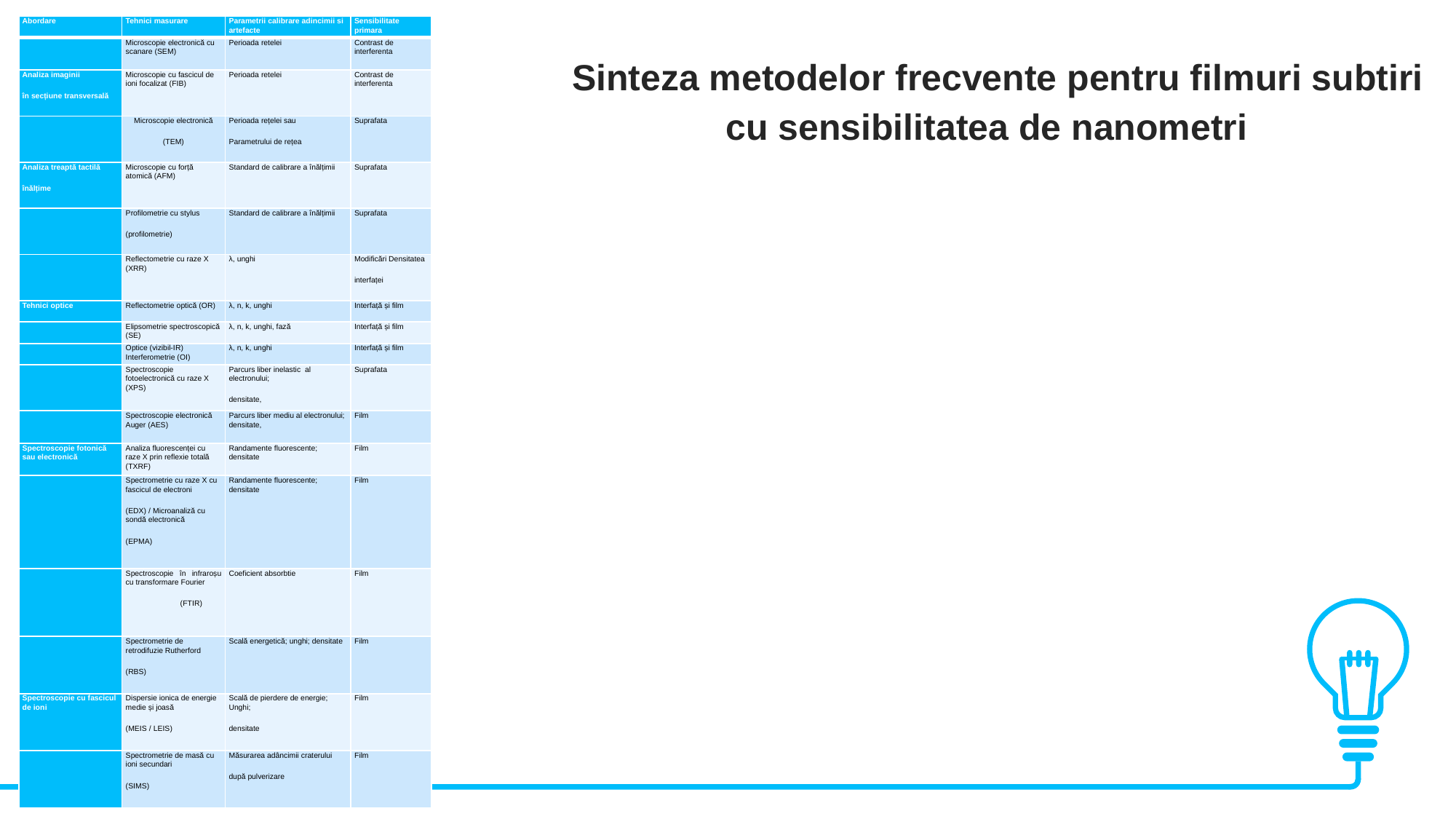

| Abordare | Tehnici masurare | Parametrii calibrare adincimii si artefacte | Sensibilitate primara |
| --- | --- | --- | --- |
|  | Microscopie electronică cu scanare (SEM) | Perioada retelei | Contrast de interferenta |
| Analiza imaginii în secțiune transversală | Microscopie cu fascicul de ioni focalizat (FIB) | Perioada retelei | Contrast de interferenta |
|  | Microscopie electronică (TEM) | Perioada rețelei sau Parametrului de rețea | Suprafata |
| Analiza treaptă tactilă înălțime | Microscopie cu forță atomică (AFM) | Standard de calibrare a înălțimii | Suprafata |
|  | Profilometrie cu stylus (profilometrie) | Standard de calibrare a înălțimii | Suprafata |
|  | Reflectometrie cu raze X (XRR) | λ, unghi | Modificări Densitatea interfaței |
| Tehnici optice | Reflectometrie optică (OR) | λ, n, k, unghi | Interfață și film |
|  | Elipsometrie spectroscopică (SE) | λ, n, k, unghi, fază | Interfață și film |
|  | Optice (vizibil-IR) Interferometrie (OI) | λ, n, k, unghi | Interfață și film |
|  | Spectroscopie fotoelectronică cu raze X (XPS) | Parcurs liber inelastic al electronului; densitate, | Suprafata |
|  | Spectroscopie electronică Auger (AES) | Parcurs liber mediu al electronului; densitate, | Film |
| Spectroscopie fotonică sau electronică | Analiza fluorescenței cu raze X prin reflexie totală (TXRF) | Randamente fluorescente; densitate | Film |
|  | Spectrometrie cu raze X cu fascicul de electroni (EDX) / Microanaliză cu sondă electronică (EPMA) | Randamente fluorescente; densitate | Film |
|  | Spectroscopie în infraroșu cu transformare Fourier (FTIR) | Coeficient absorbtie | Film |
|  | Spectrometrie de retrodifuzie Rutherford (RBS) | Scală energetică; unghi; densitate | Film |
| Spectroscopie cu fascicul de ioni | Dispersie ionica de energie medie și joasă (MEIS / LEIS) | Scală de pierdere de energie; Unghi; densitate | Film |
|  | Spectrometrie de masă cu ioni secundari (SIMS) | Măsurarea adâncimii craterului după pulverizare | Film |
 Sinteza metodelor frecvente pentru filmuri subtiri cu sensibilitatea de nanometri